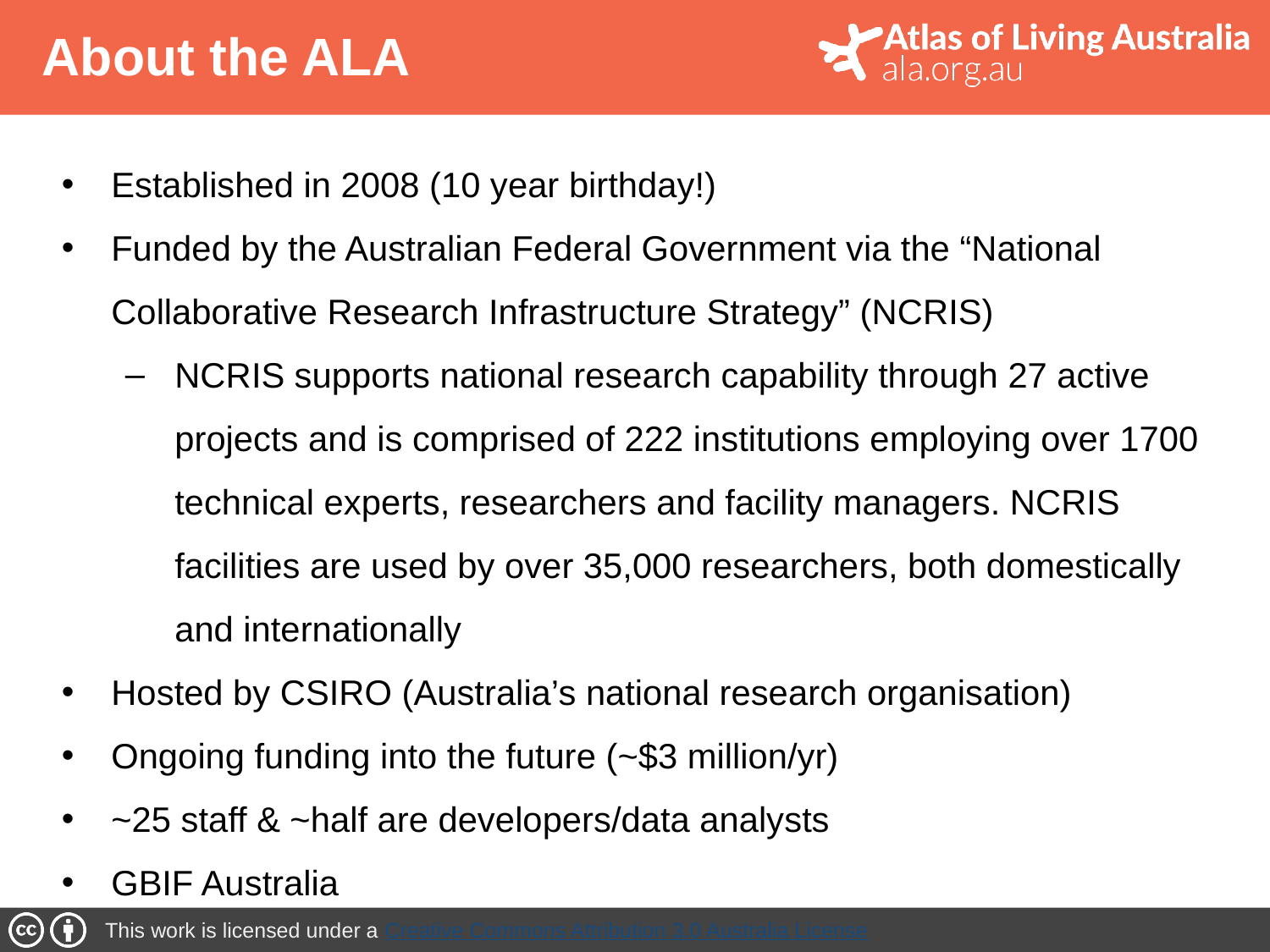

# About the ALA
Established in 2008 (10 year birthday!)
Funded by the Australian Federal Government via the “National Collaborative Research Infrastructure Strategy” (NCRIS)
NCRIS supports national research capability through 27 active projects and is comprised of 222 institutions employing over 1700 technical experts, researchers and facility managers. NCRIS facilities are used by over 35,000 researchers, both domestically and internationally
Hosted by CSIRO (Australia’s national research organisation)
Ongoing funding into the future (~$3 million/yr)
~25 staff & ~half are developers/data analysts
GBIF Australia